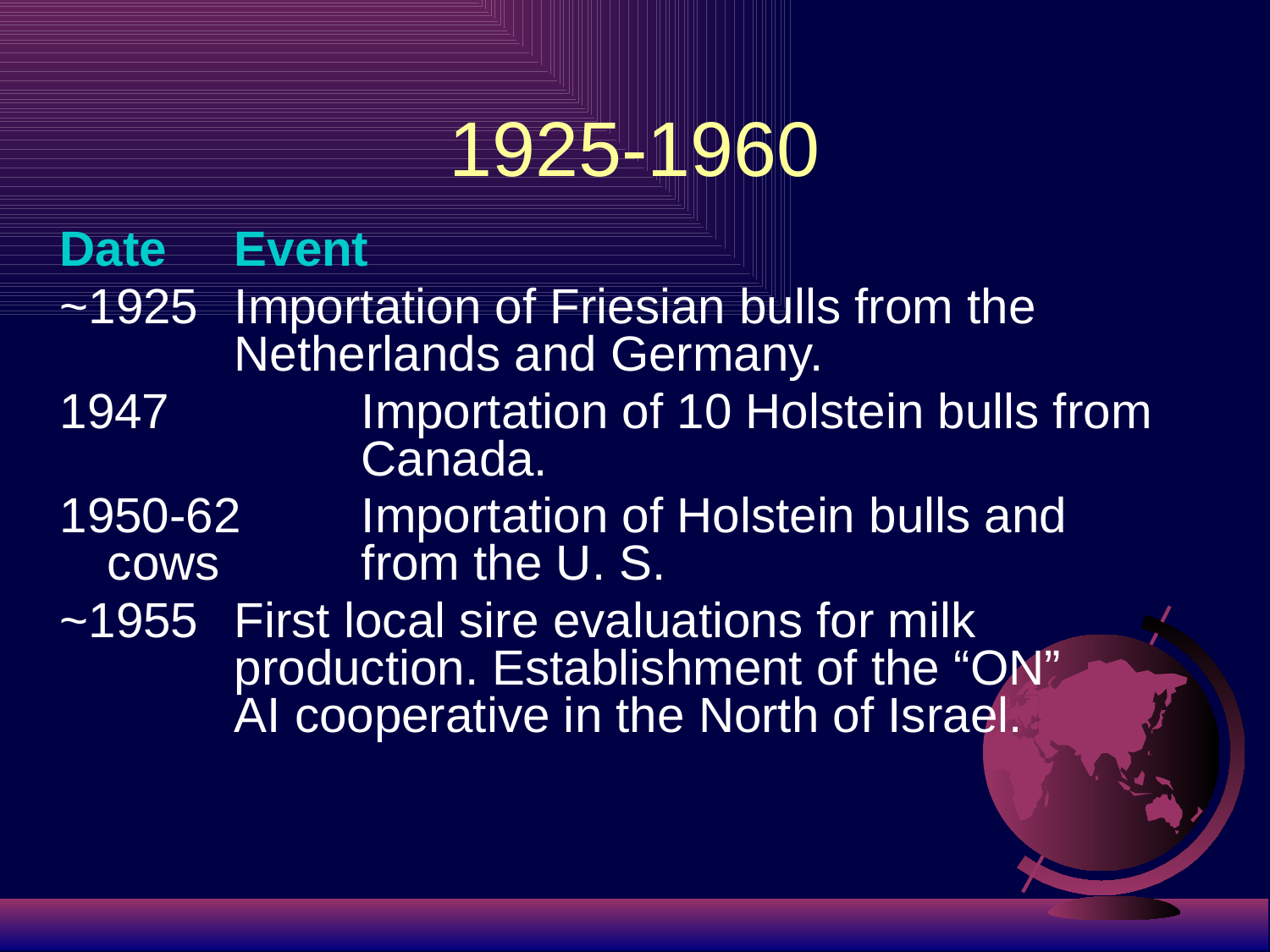

# 1925-1960
Date  	Event
~1925	Importation of Friesian bulls from the 		Netherlands and Germany.
1947		Importation of 10 Holstein bulls from 		Canada.
1950-62	Importation of Holstein bulls and cows 		from the U. S.
~1955	First local sire evaluations for milk 			production. Establishment of the “ON” 		AI cooperative in the North of Israel.